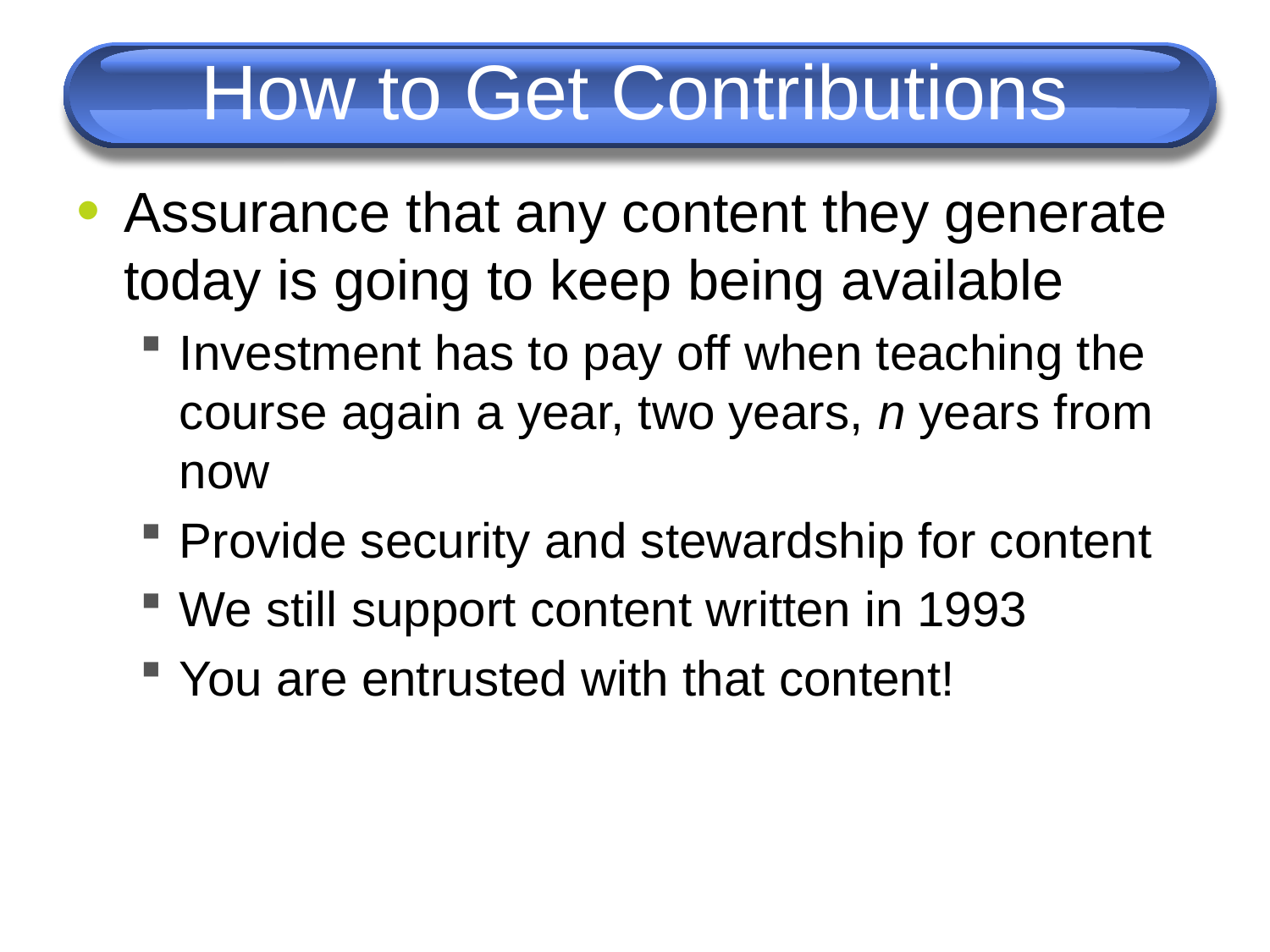

# How to Get Contributions
Assurance that any content they generate today is going to keep being available
Investment has to pay off when teaching the course again a year, two years, n years from now
Provide security and stewardship for content
We still support content written in 1993
You are entrusted with that content!